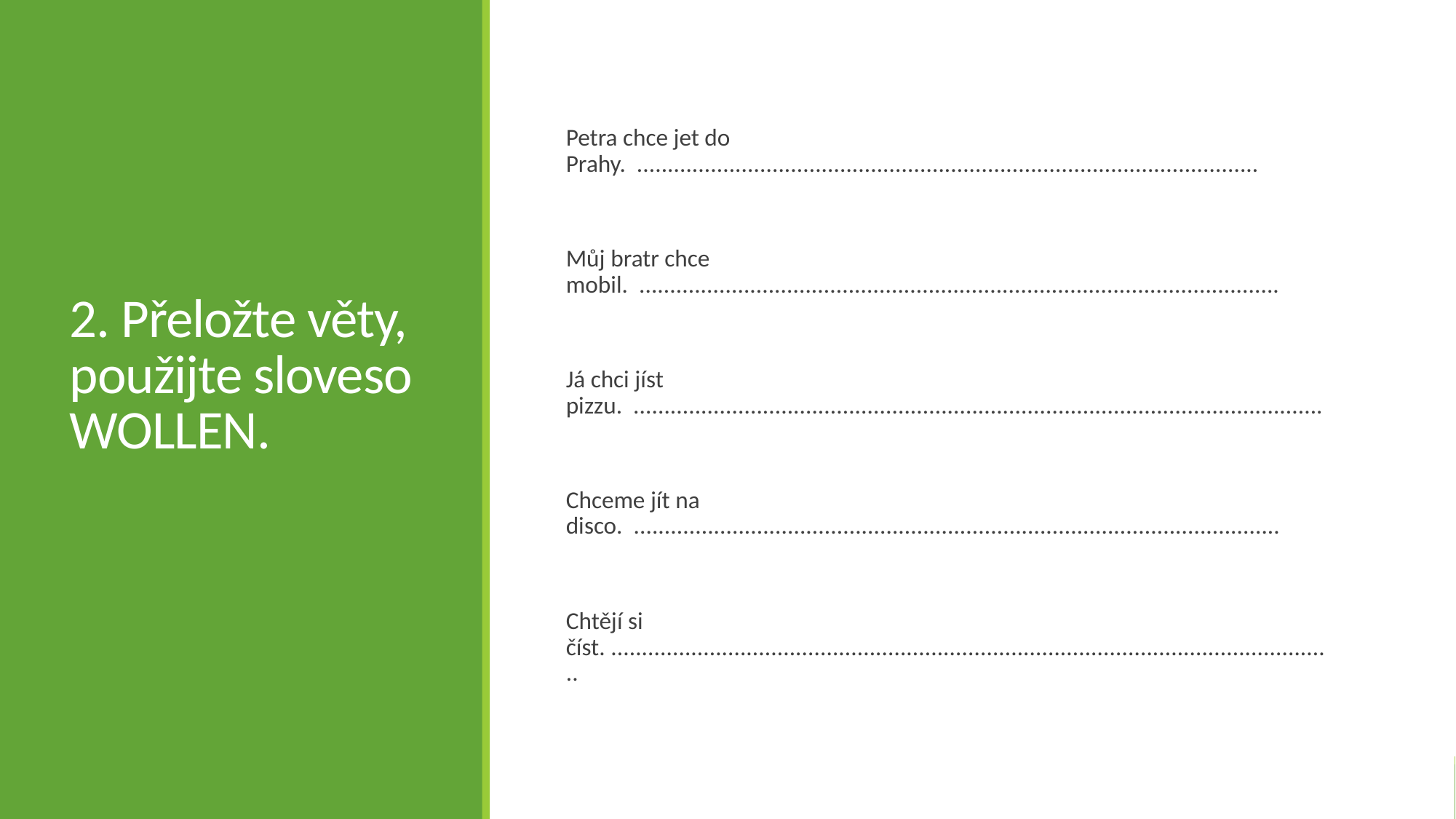

# 2. Přeložte věty, použijte sloveso WOLLEN.

Petra chce jet do Prahy.  .....................................................................................................

Můj bratr chce mobil.  ........................................................................................................

Já chci jíst pizzu.  ................................................................................................................

Chceme jít na disco.  .........................................................................................................

Chtějí si číst. ......................................................................................................................